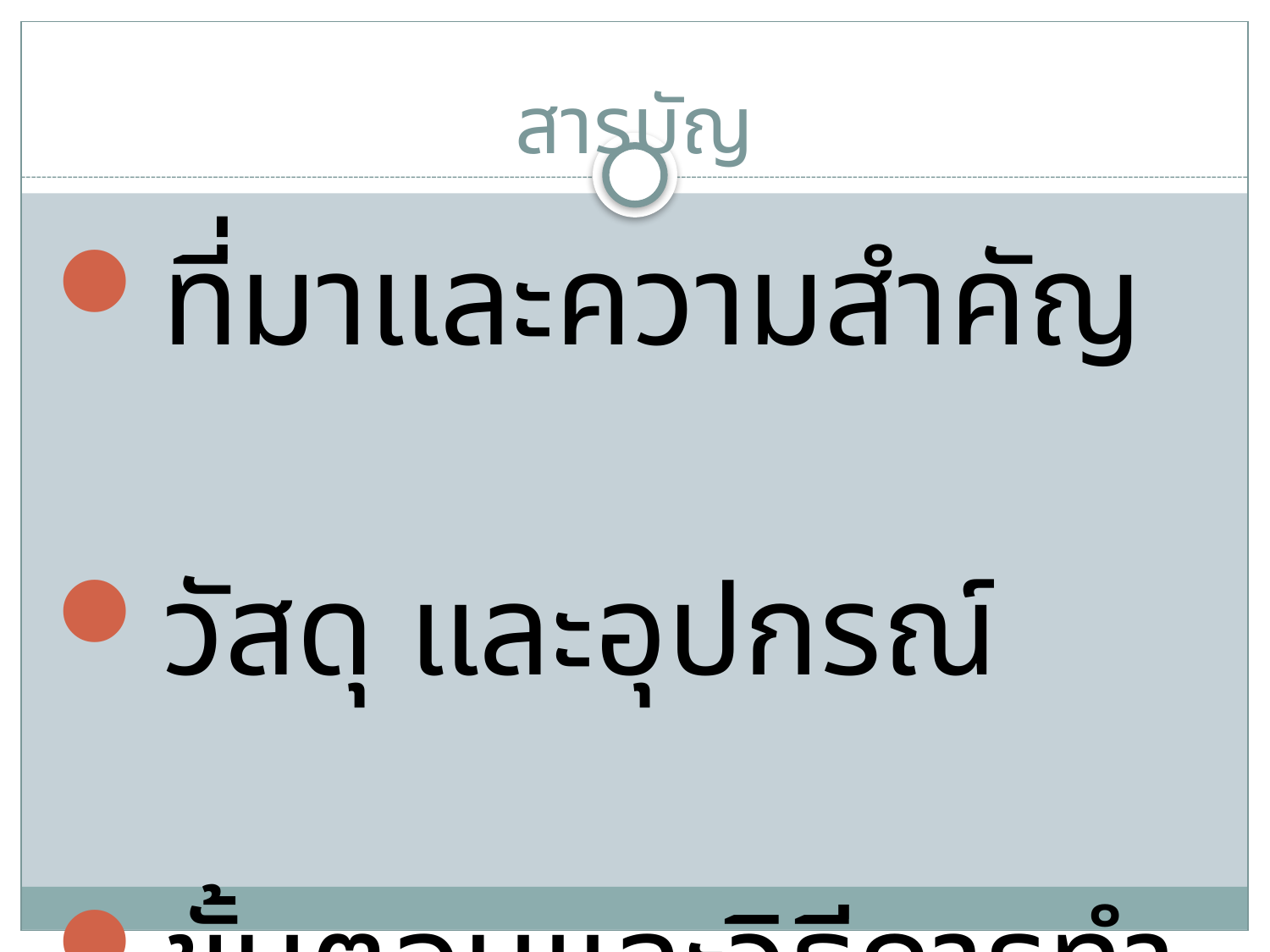

# สารบัญ
ที่มาและความสำคัญ
วัสดุ และอุปกรณ์
ขั้นตอนและวิธีการทำเผือกฉาบ